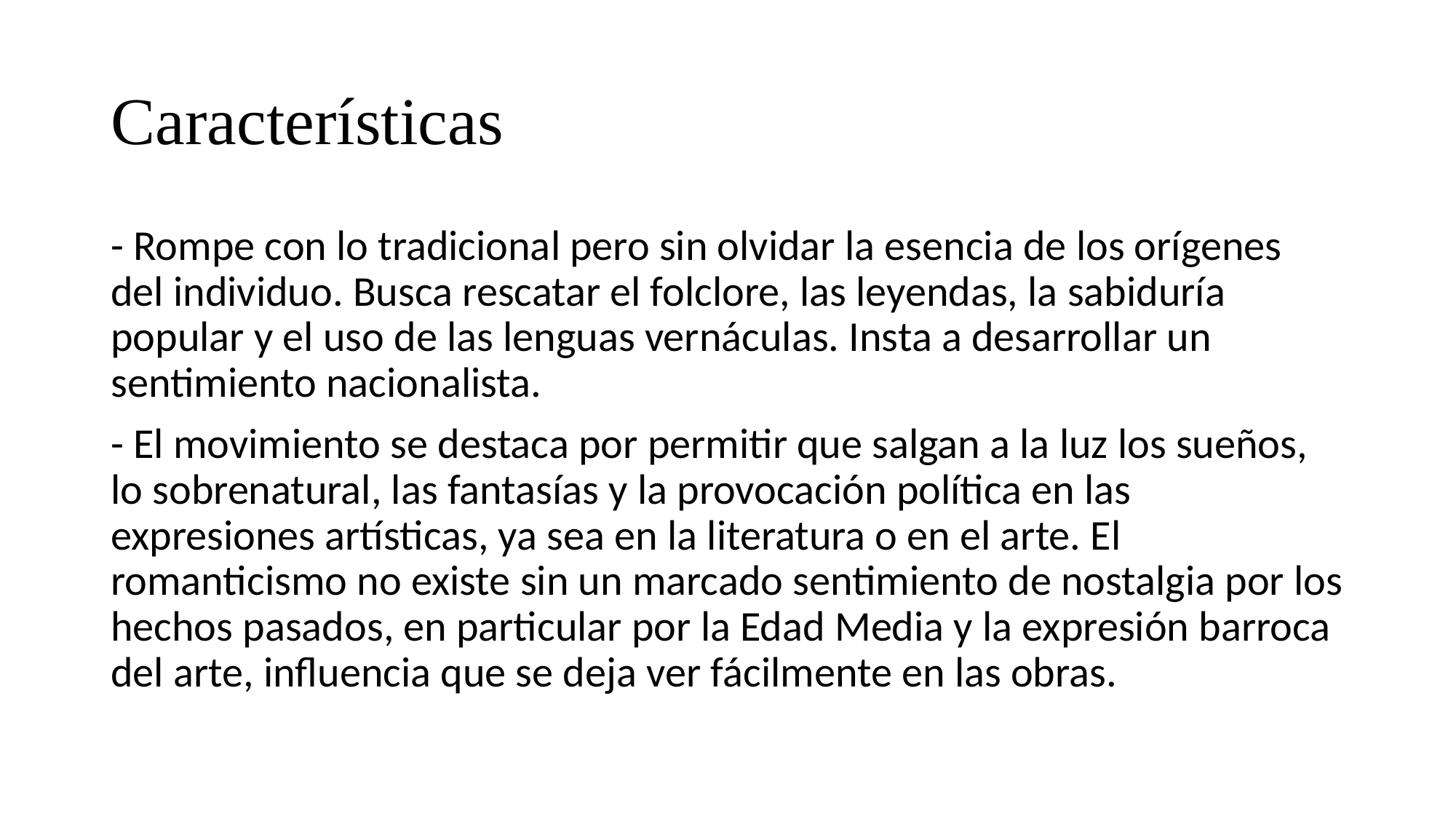

# Características
- Rompe con lo tradicional pero sin olvidar la esencia de los orígenes del individuo. Busca rescatar el folclore, las leyendas, la sabiduría popular y el uso de las lenguas vernáculas. Insta a desarrollar un sentimiento nacionalista.
- El movimiento se destaca por permitir que salgan a la luz los sueños, lo sobrenatural, las fantasías y la provocación política en las expresiones artísticas, ya sea en la literatura o en el arte. El romanticismo no existe sin un marcado sentimiento de nostalgia por los hechos pasados, en particular por la Edad Media y la expresión barroca del arte, influencia que se deja ver fácilmente en las obras.